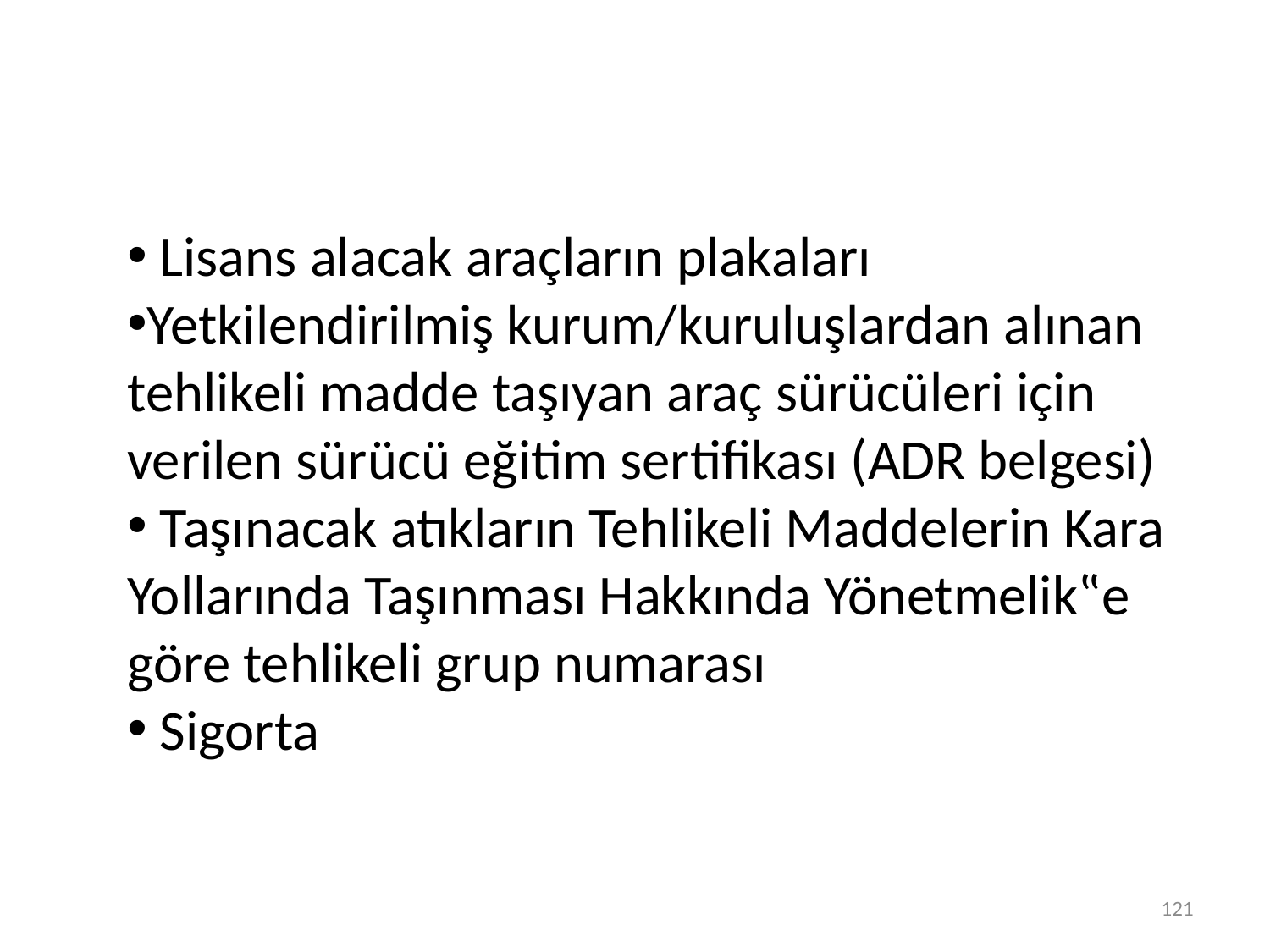

Lisans alacak araçların plakaları
Yetkilendirilmiş kurum/kuruluşlardan alınan tehlikeli madde taşıyan araç sürücüleri için verilen sürücü eğitim sertifikası (ADR belgesi)
 Taşınacak atıkların Tehlikeli Maddelerin Kara Yollarında Taşınması Hakkında Yönetmelik‟e göre tehlikeli grup numarası
 Sigorta
121